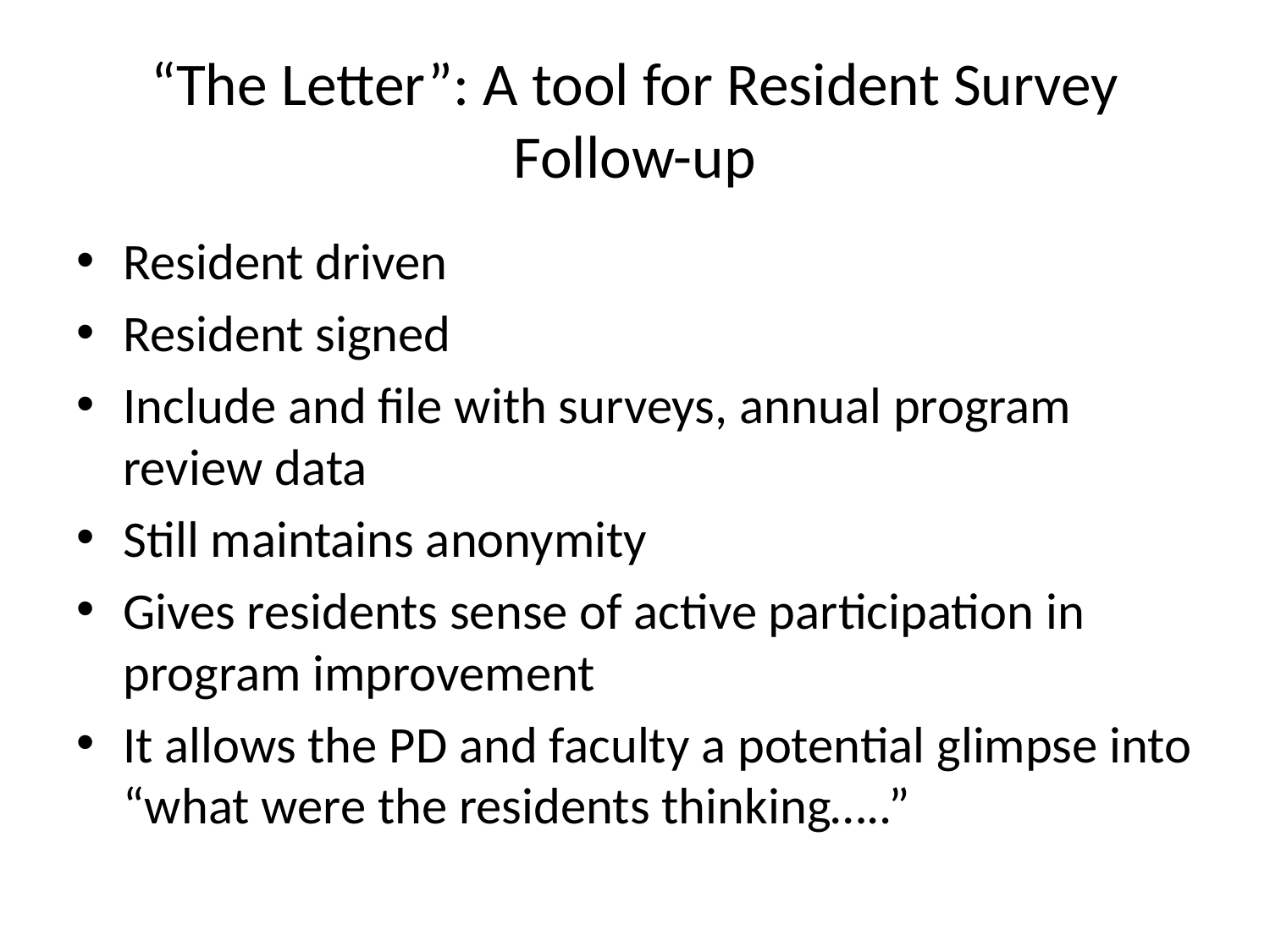

# “The Letter”: A tool for Resident Survey Follow-up
Resident driven
Resident signed
Include and file with surveys, annual program review data
Still maintains anonymity
Gives residents sense of active participation in program improvement
It allows the PD and faculty a potential glimpse into “what were the residents thinking…..”